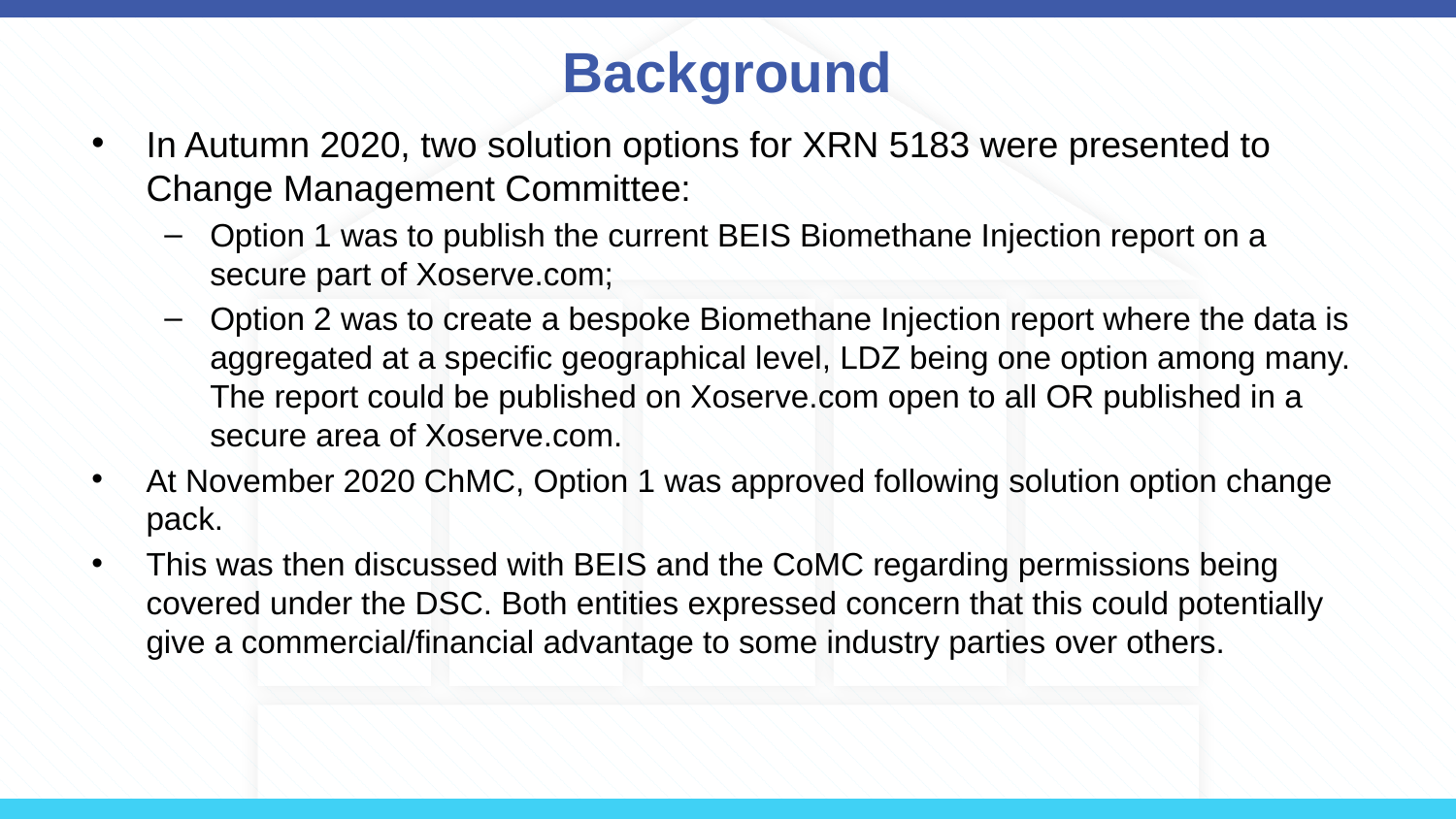

# Background
In Autumn 2020, two solution options for XRN 5183 were presented to Change Management Committee:
Option 1 was to publish the current BEIS Biomethane Injection report on a secure part of Xoserve.com;
Option 2 was to create a bespoke Biomethane Injection report where the data is aggregated at a specific geographical level, LDZ being one option among many. The report could be published on Xoserve.com open to all OR published in a secure area of Xoserve.com.
At November 2020 ChMC, Option 1 was approved following solution option change pack.
This was then discussed with BEIS and the CoMC regarding permissions being covered under the DSC. Both entities expressed concern that this could potentially give a commercial/financial advantage to some industry parties over others.